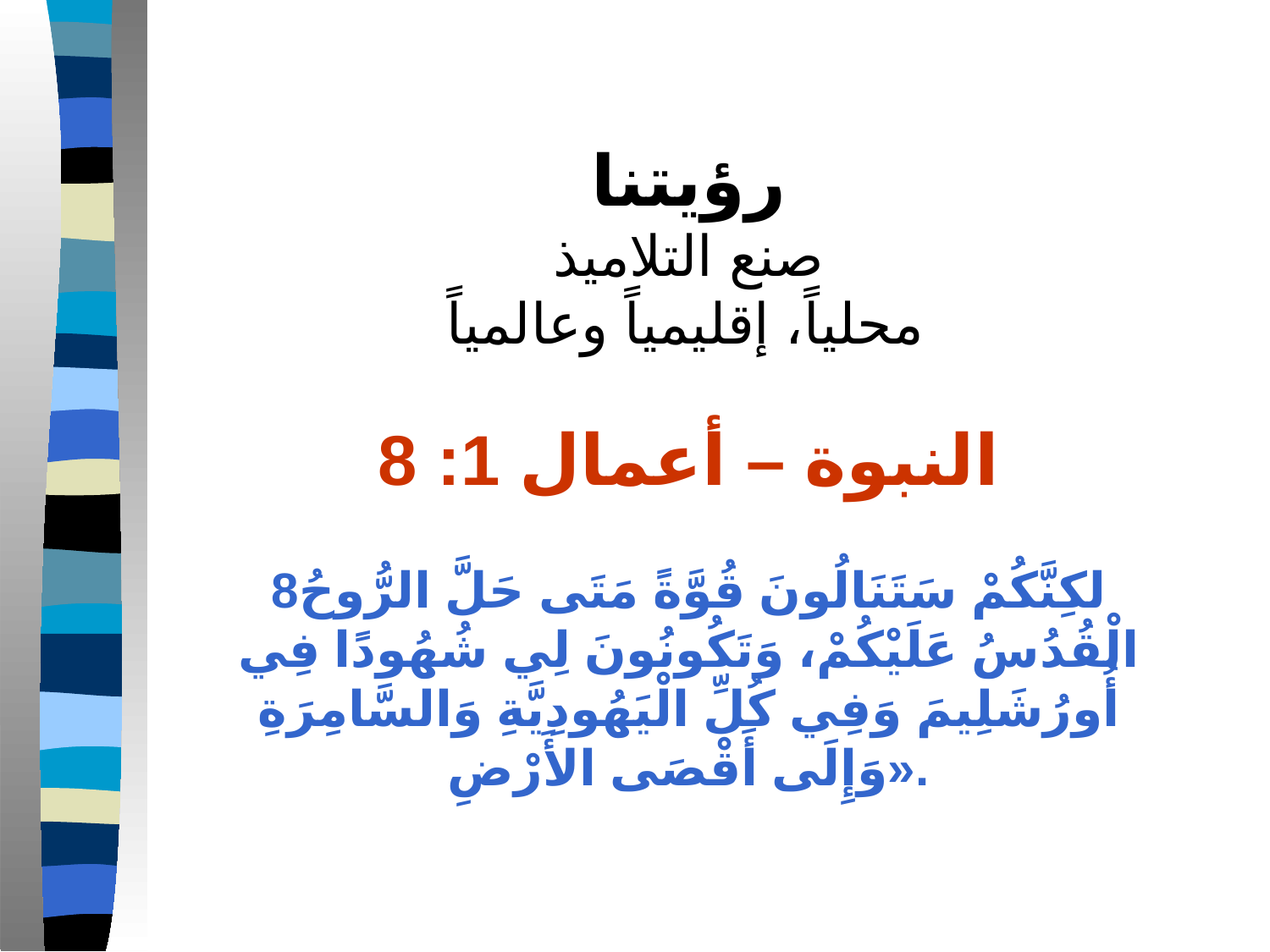

رؤيتنا
صنع التلاميذ
محلياً، إقليمياً وعالمياً

النبوة – أعمال 1: 8

8لكِنَّكُمْ سَتَنَالُونَ قُوَّةً مَتَى حَلَّ الرُّوحُ الْقُدُسُ عَلَيْكُمْ، وَتَكُونُونَ لِي شُهُودًا فِي أُورُشَلِيمَ وَفِي كُلِّ الْيَهُودِيَّةِ وَالسَّامِرَةِ وَإِلَى أَقْصَى الأَرْضِ».